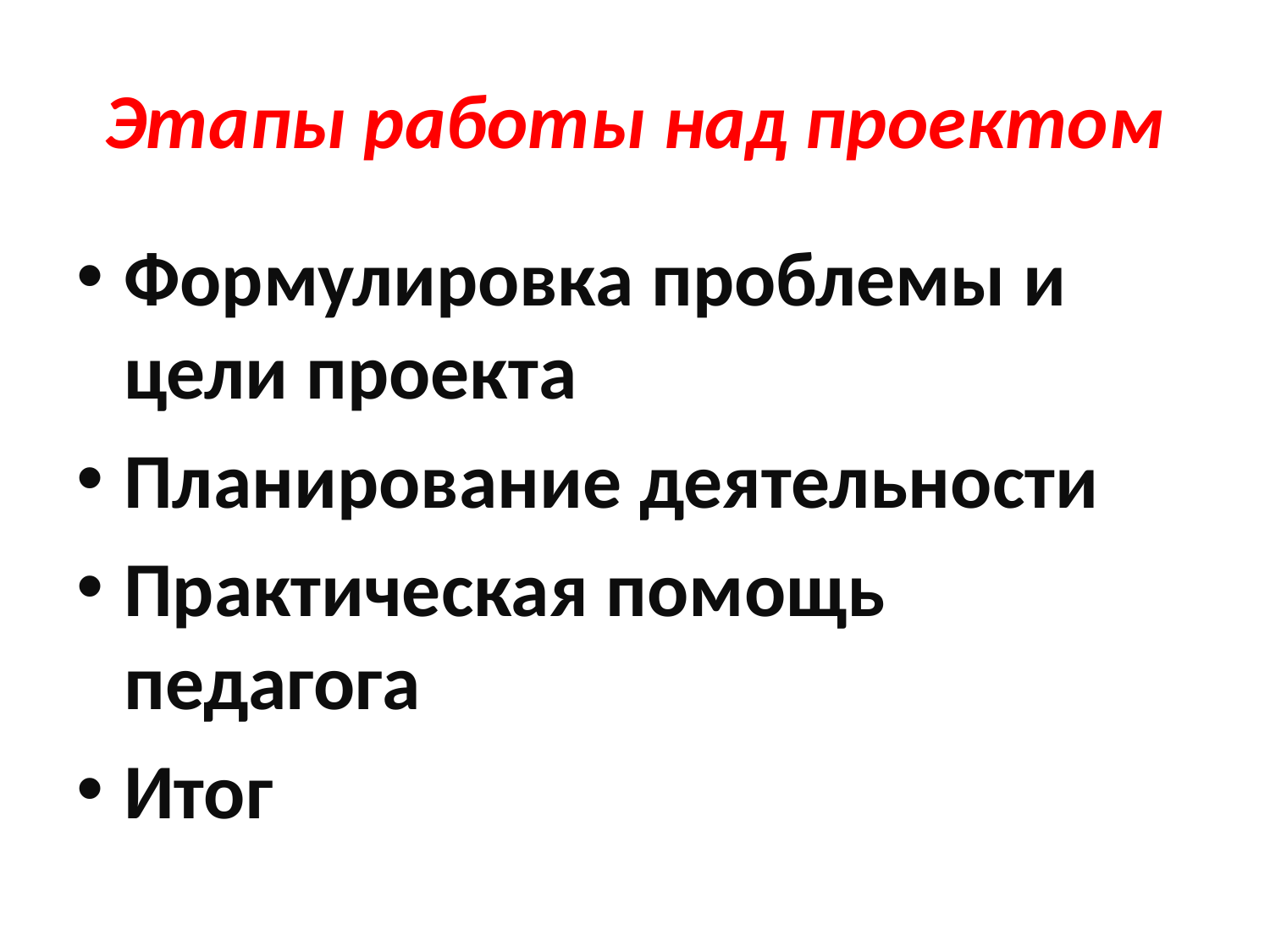

# Этапы работы над проектом
Формулировка проблемы и цели проекта
Планирование деятельности
Практическая помощь педагога
Итог